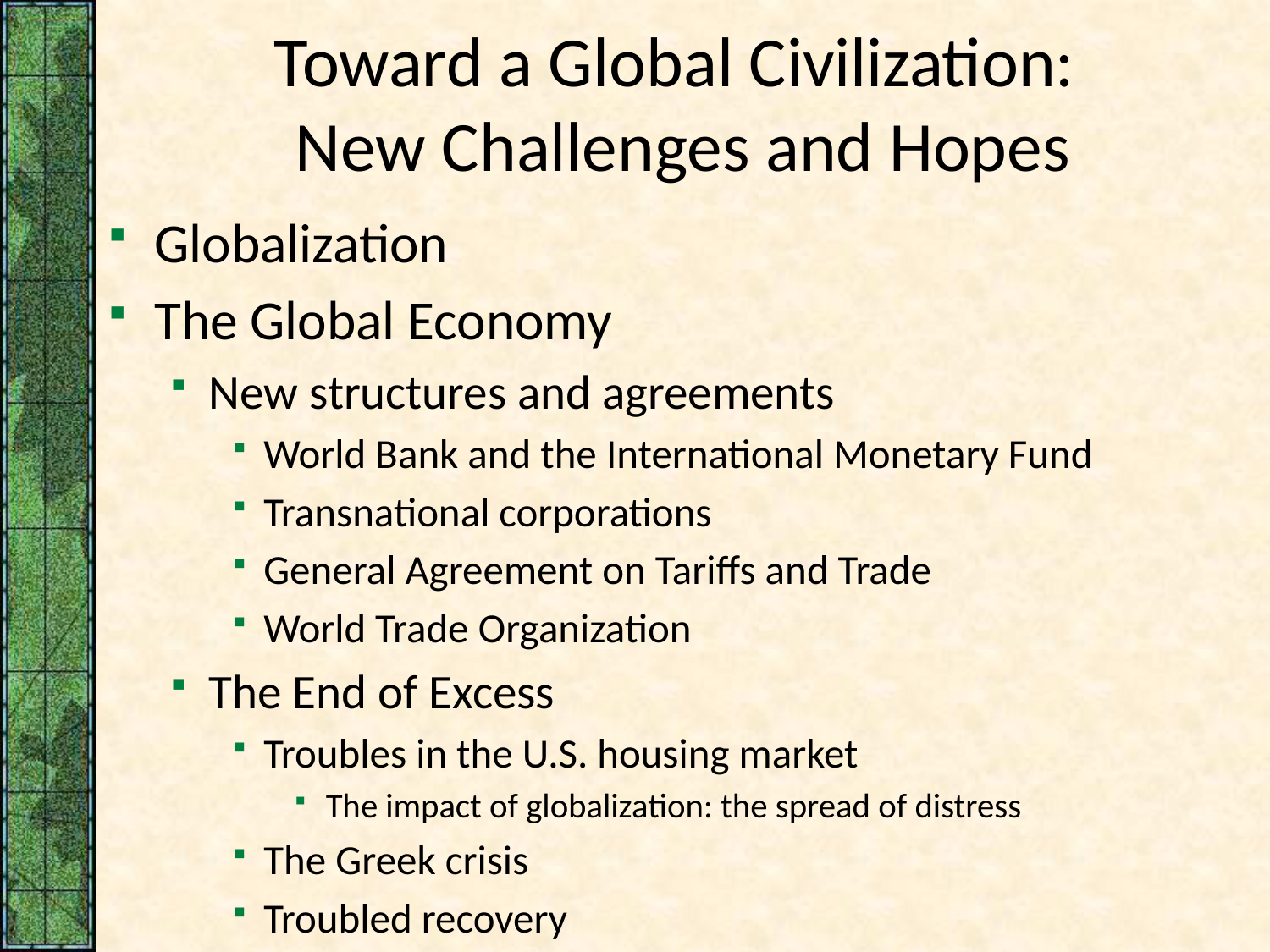

# Toward a Global Civilization: New Challenges and Hopes
Globalization
The Global Economy
New structures and agreements
World Bank and the International Monetary Fund
Transnational corporations
General Agreement on Tariffs and Trade
World Trade Organization
The End of Excess
Troubles in the U.S. housing market
The impact of globalization: the spread of distress
The Greek crisis
Troubled recovery